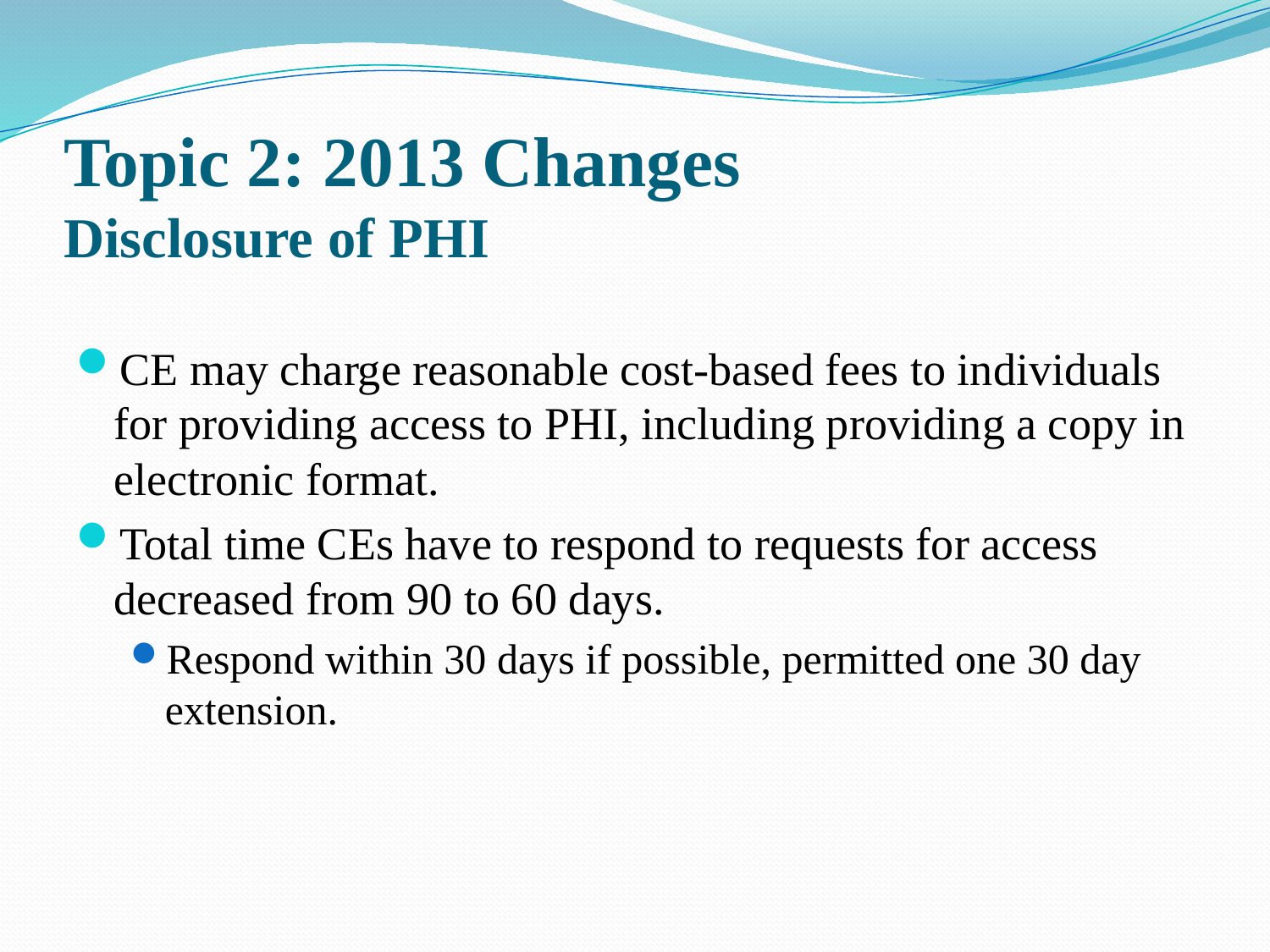

# Topic 2: 2013 Changes Disclosure of PHI

CE may charge reasonable cost-based fees to individuals for providing access to PHI, including providing a copy in electronic format.
Total time CEs have to respond to requests for access decreased from 90 to 60 days.
Respond within 30 days if possible, permitted one 30 day extension.